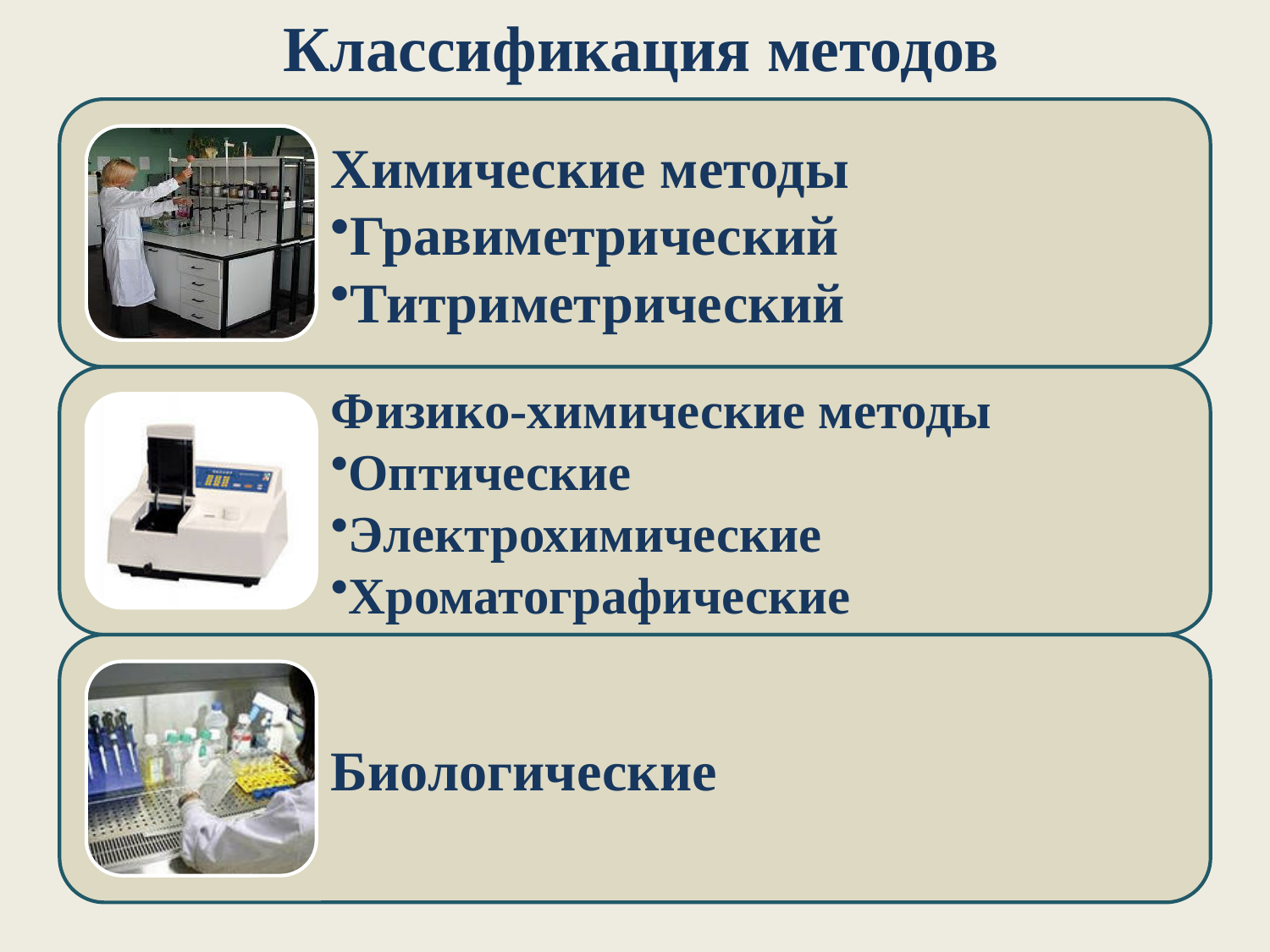

# Классификация методов
Химические методы
Гравиметрический
Титриметрический
Физико-химические методы
Оптические
Хроматографические
Биологические
Электрохимические